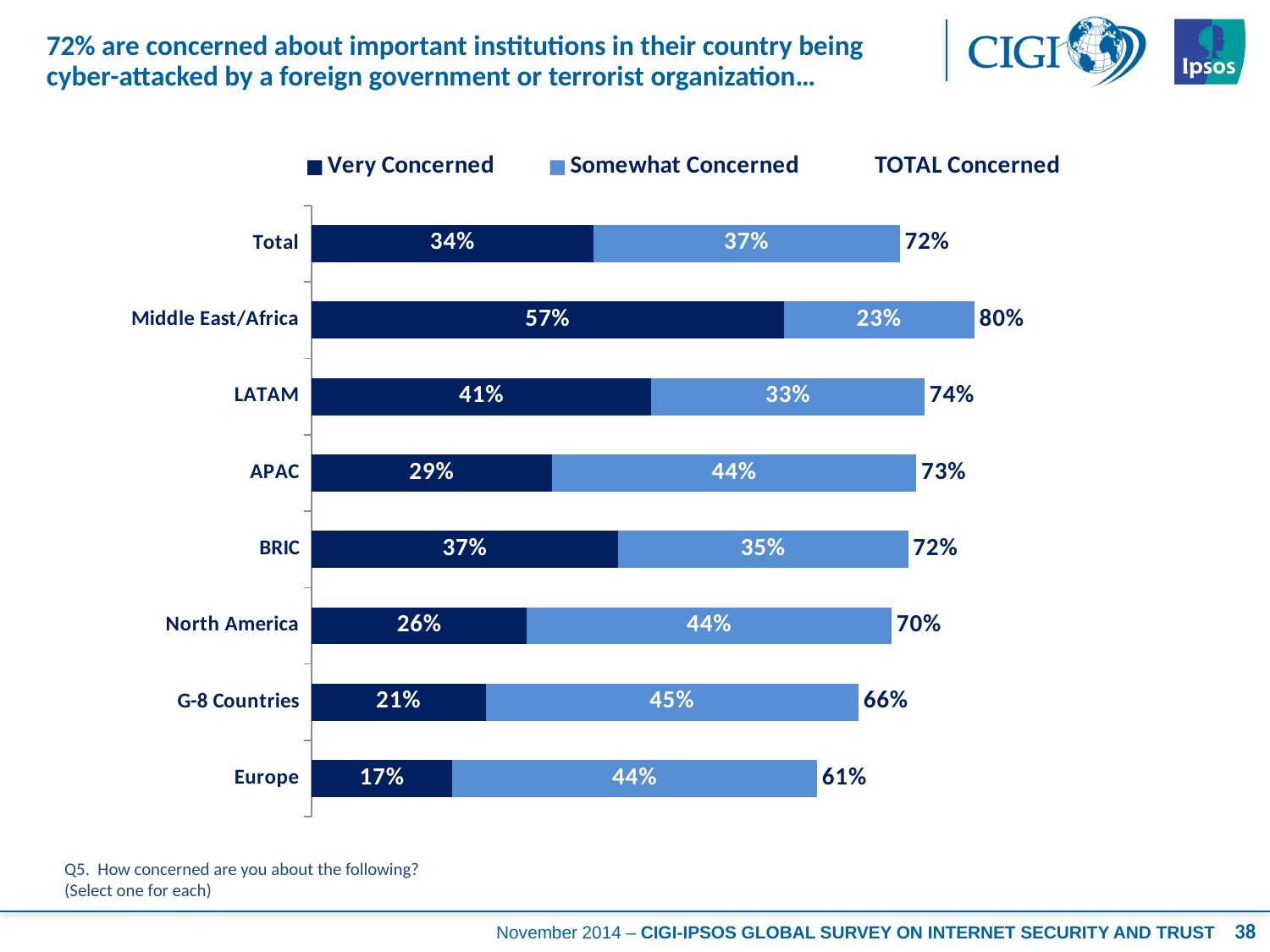

# 72% are concerned about important institutions in their country being cyber-attacked by a foreign government or terrorist organization…

### Chart

| Category | Very Concerned | Somewhat Concerned | TOTAL Concerned |
|---|---|---|---|
| Total | 0.34 | 0.37 | 0.72 |
| Middle East/Africa | 0.57 | 0.23 | 0.8 |
| LATAM | 0.41 | 0.33 | 0.74 |
| APAC | 0.29 | 0.44 | 0.73 |
| BRIC | 0.37 | 0.35 | 0.72 |
| North America | 0.26 | 0.44 | 0.7 |
| G-8 Countries | 0.21 | 0.45 | 0.66 |
| Europe | 0.17 | 0.44 | 0.61 |
Q5.  How concerned are you about the following?
(Select one for each)
38